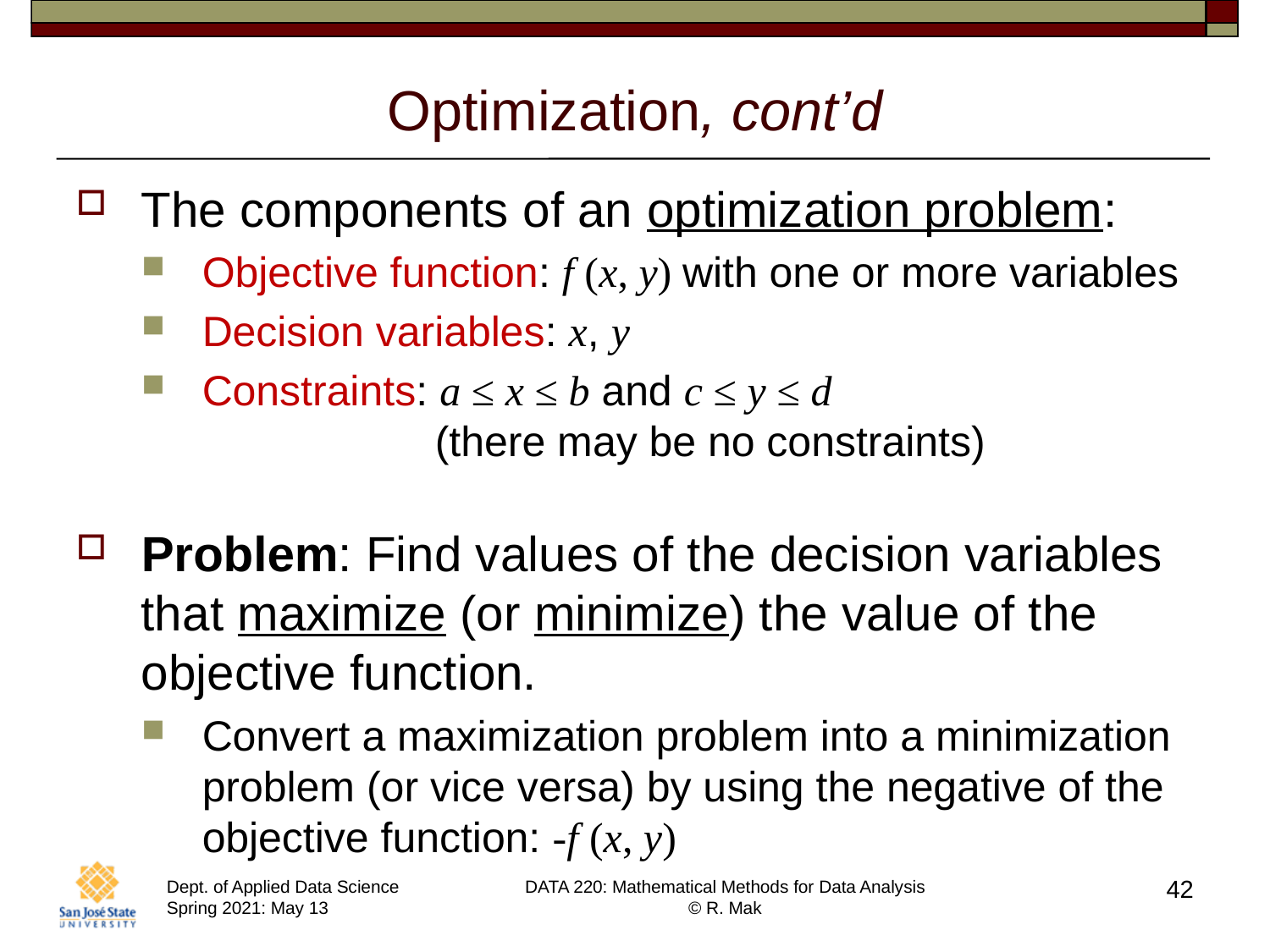

# Optimization, cont’d
The components of an optimization problem:
Objective function: f (x, y) with one or more variables
Decision variables: x, y
Constraints: a ≤ x ≤ b and c ≤ y ≤ d
                      (there may be no constraints)

Problem: Find values of the decision variables that maximize (or minimize) the value of the objective function.
Convert a maximization problem into a minimization problem (or vice versa) by using the negative of the objective function: -f (x, y)

42